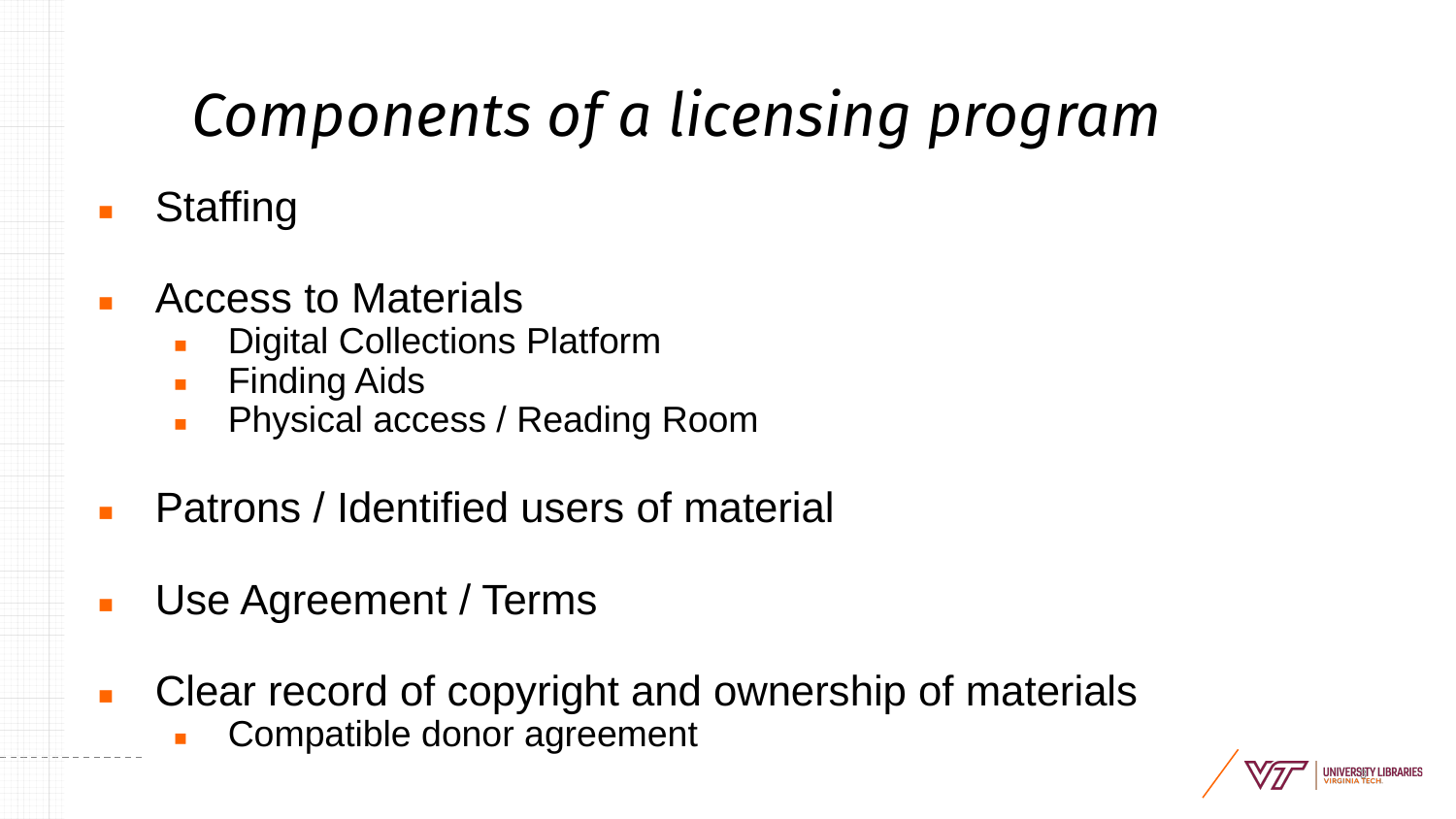

# Components of a licensing program
Staffing

Access to Materials
Digital Collections Platform
Finding Aids
Physical access / Reading Room

Patrons / Identified users of material

Use Agreement / Terms

Clear record of copyright and ownership of materials
Compatible donor agreement

3